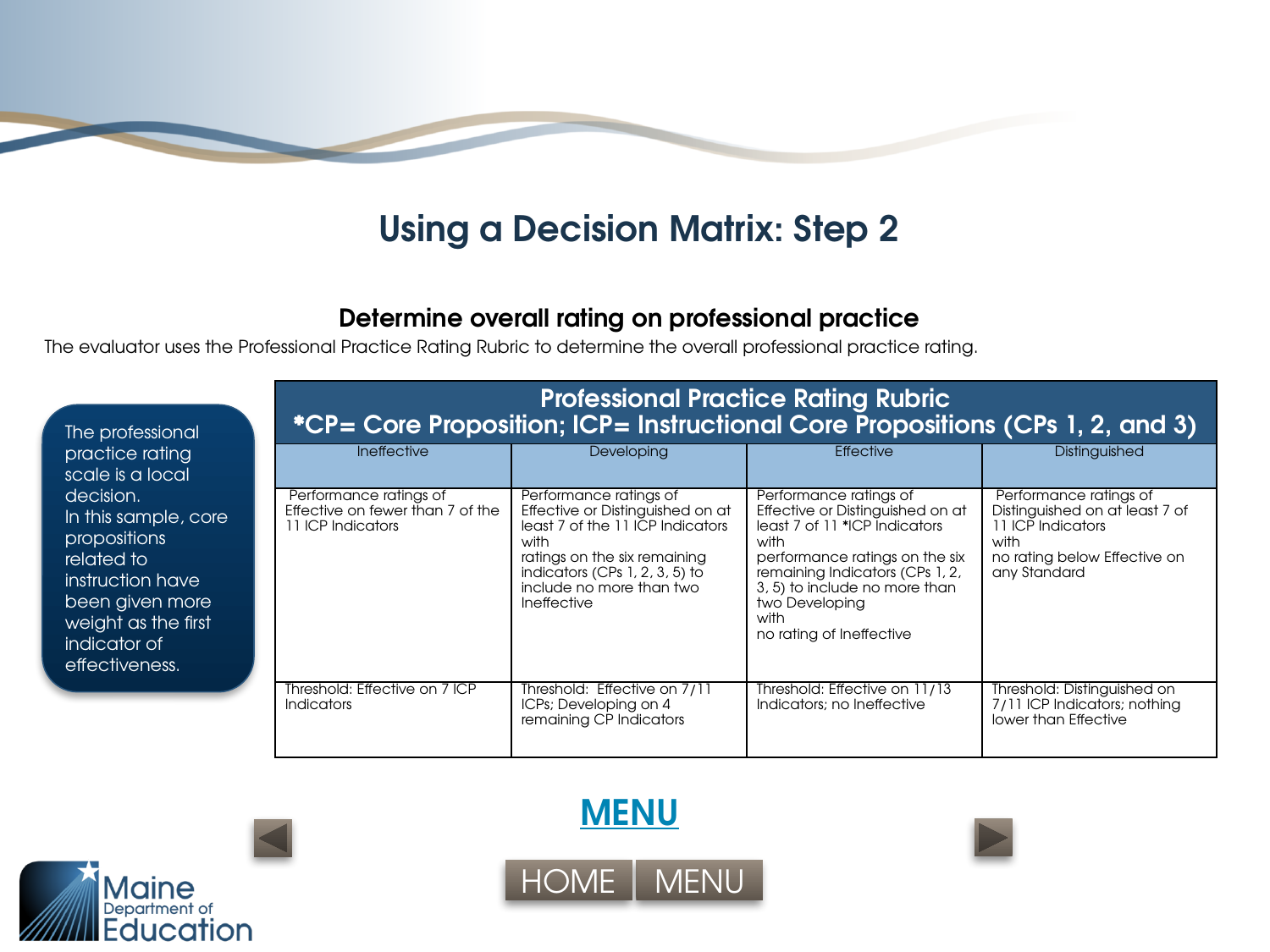

# Using a Decision Matrix: Step 2
Determine overall rating on professional practice
The evaluator uses the Professional Practice Rating Rubric to determine the overall professional practice rating.

| Professional Practice Rating Rubric \*CP= Core Proposition; ICP= Instructional Core Propositions (CPs 1, 2, and 3) |  |  |  |
| --- | --- | --- | --- |
| Ineffective | Developing | Effective | Distinguished |
| Performance ratings of Effective on fewer than 7 of the 11 ICP Indicators | Performance ratings of Effective or Distinguished on at least 7 of the 11 ICP Indicators with ratings on the six remaining indicators (CPs 1, 2, 3, 5) to include no more than two Ineffective | Performance ratings of Effective or Distinguished on at least 7 of 11 \*ICP Indicators with performance ratings on the six remaining Indicators (CPs 1, 2, 3, 5) to include no more than two Developing with no rating of Ineffective | Performance ratings of Distinguished on at least 7 of 11 ICP Indicators with no rating below Effective on any Standard |
| Threshold: Effective on 7 ICP Indicators | Threshold: Effective on 7/11 ICPs; Developing on 4 remaining CP Indicators | Threshold: Effective on 11/13 Indicators; no Ineffective | Threshold: Distinguished on 7/11 ICP Indicators; nothing lower than Effective |
The professional practice rating scale is a local decision.
In this sample, core propositions related to instruction have been given more weight as the first indicator of effectiveness.
| MENU |
| --- |